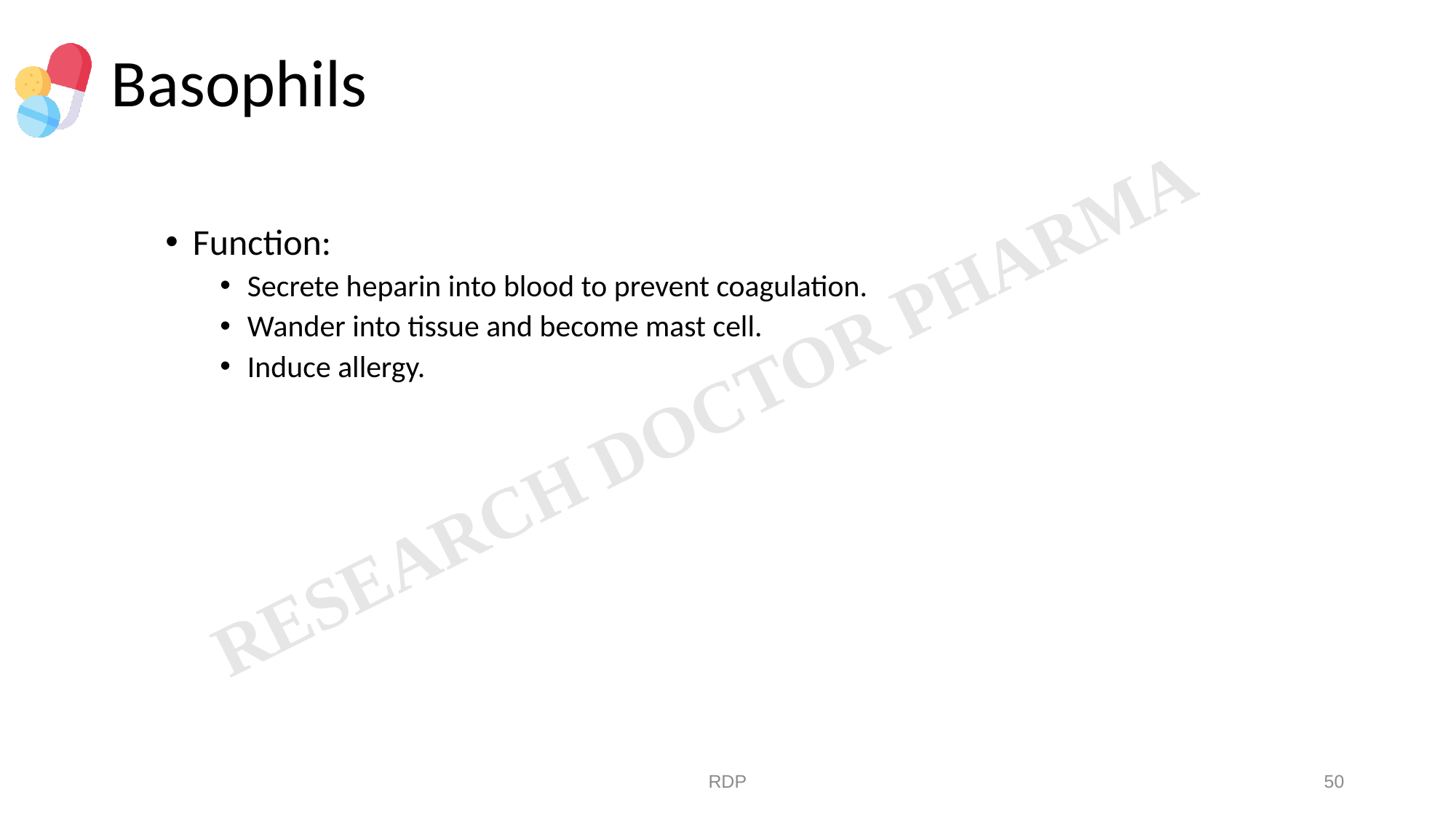

# Basophils
Function:
Secrete heparin into blood to prevent coagulation.
Wander into tissue and become mast cell.
Induce allergy.

RDP
50